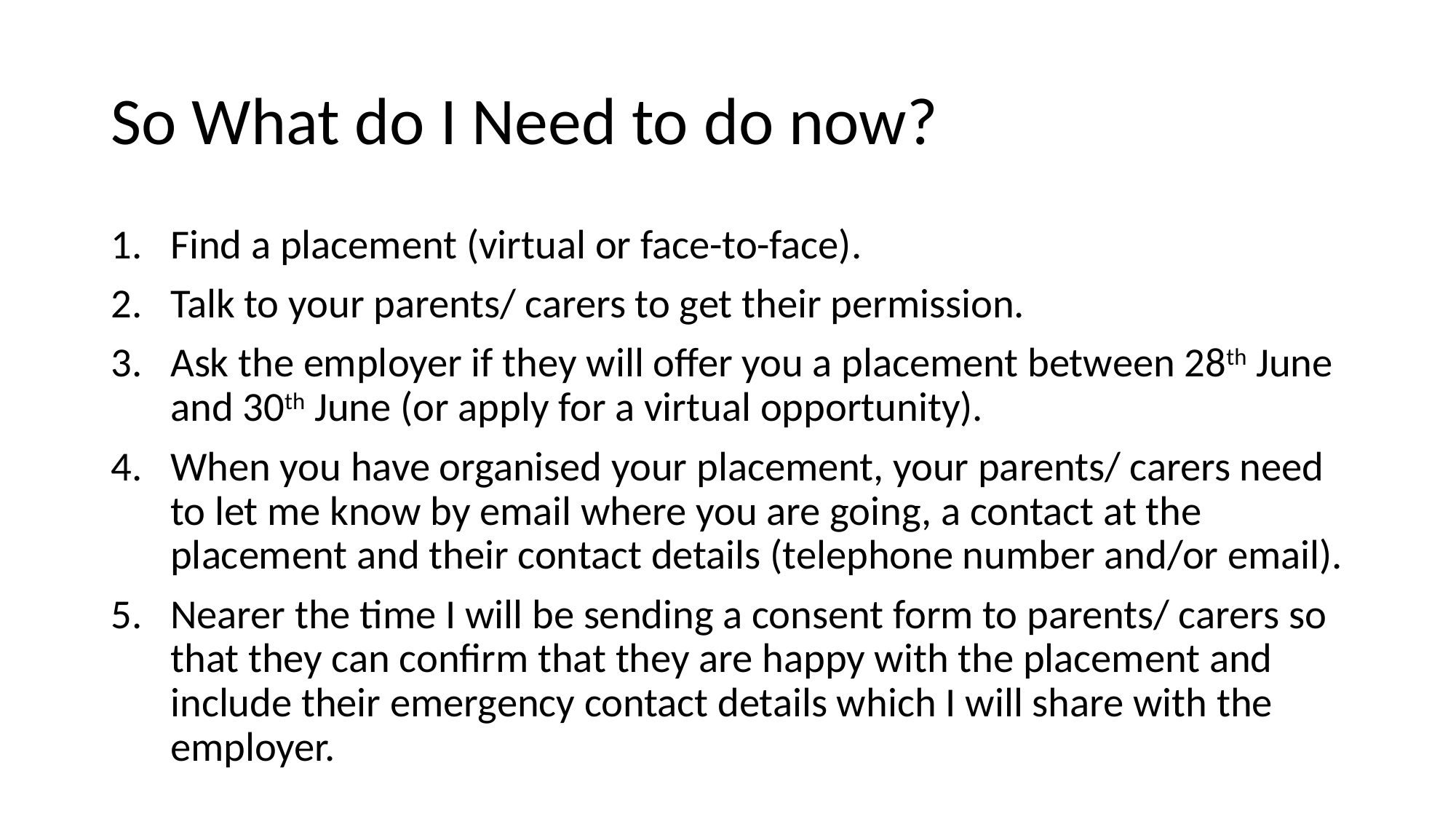

# So What do I Need to do now?
Find a placement (virtual or face-to-face).
Talk to your parents/ carers to get their permission.
Ask the employer if they will offer you a placement between 28th June and 30th June (or apply for a virtual opportunity).
When you have organised your placement, your parents/ carers need to let me know by email where you are going, a contact at the placement and their contact details (telephone number and/or email).
Nearer the time I will be sending a consent form to parents/ carers so that they can confirm that they are happy with the placement and include their emergency contact details which I will share with the employer.